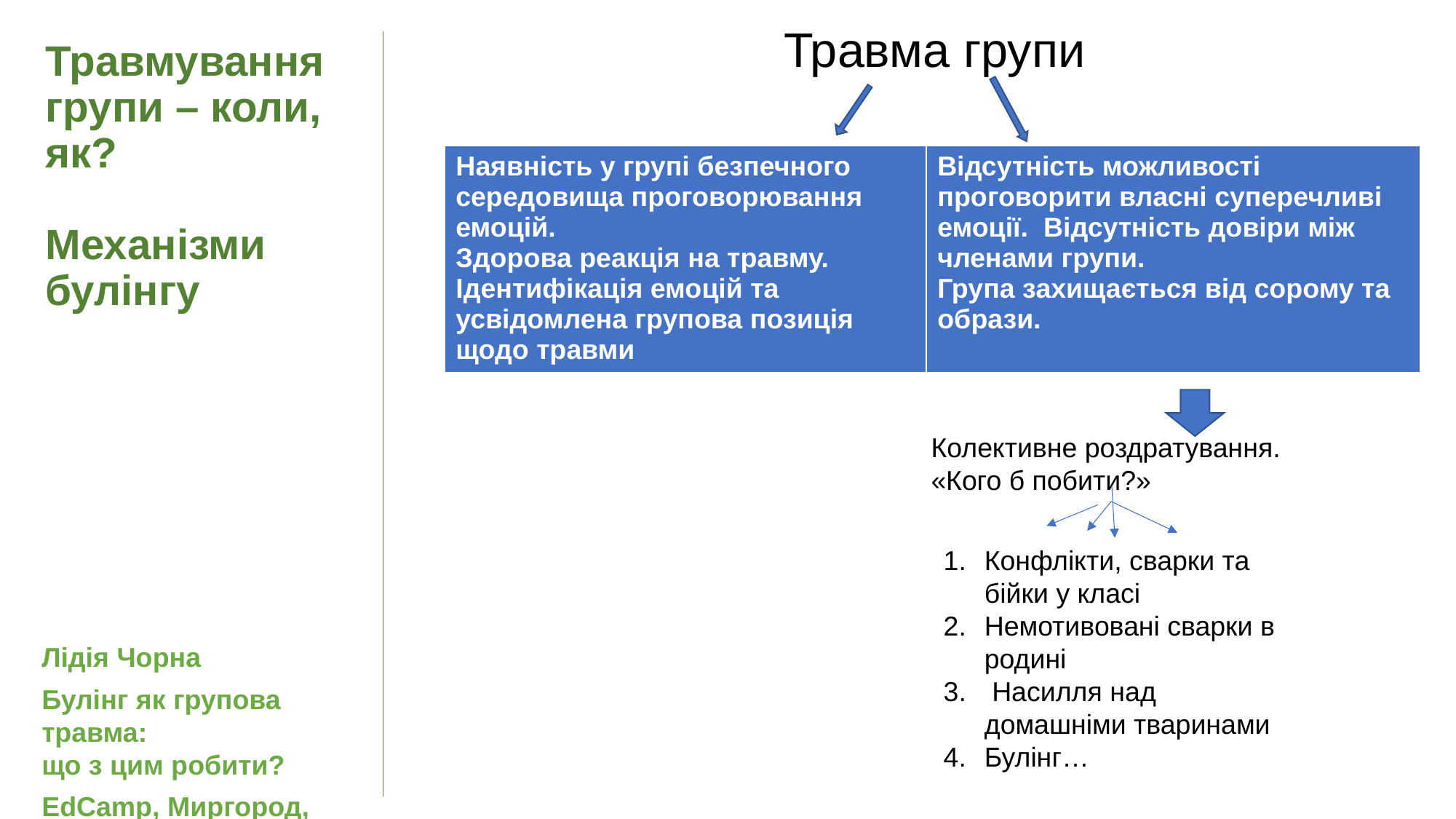

Травма групи

# Травмування групи – коли, як? Механізми булінгу

| Наявність у групі безпечного середовища проговорювання емоцій. Здорова реакція на травму. Ідентифікація емоцій та усвідомлена групова позиція щодо травми | Відсутність можливості проговорити власні суперечливі емоції. Відсутність довіри між членами групи. Група захищається від сорому та образи. |
| --- | --- |

Колективне роздратування. «Кого б побити?»
Конфлікти, сварки та бійки у класі
Немотивовані сварки в родині
 Насилля над домашніми тваринами
Булінг…